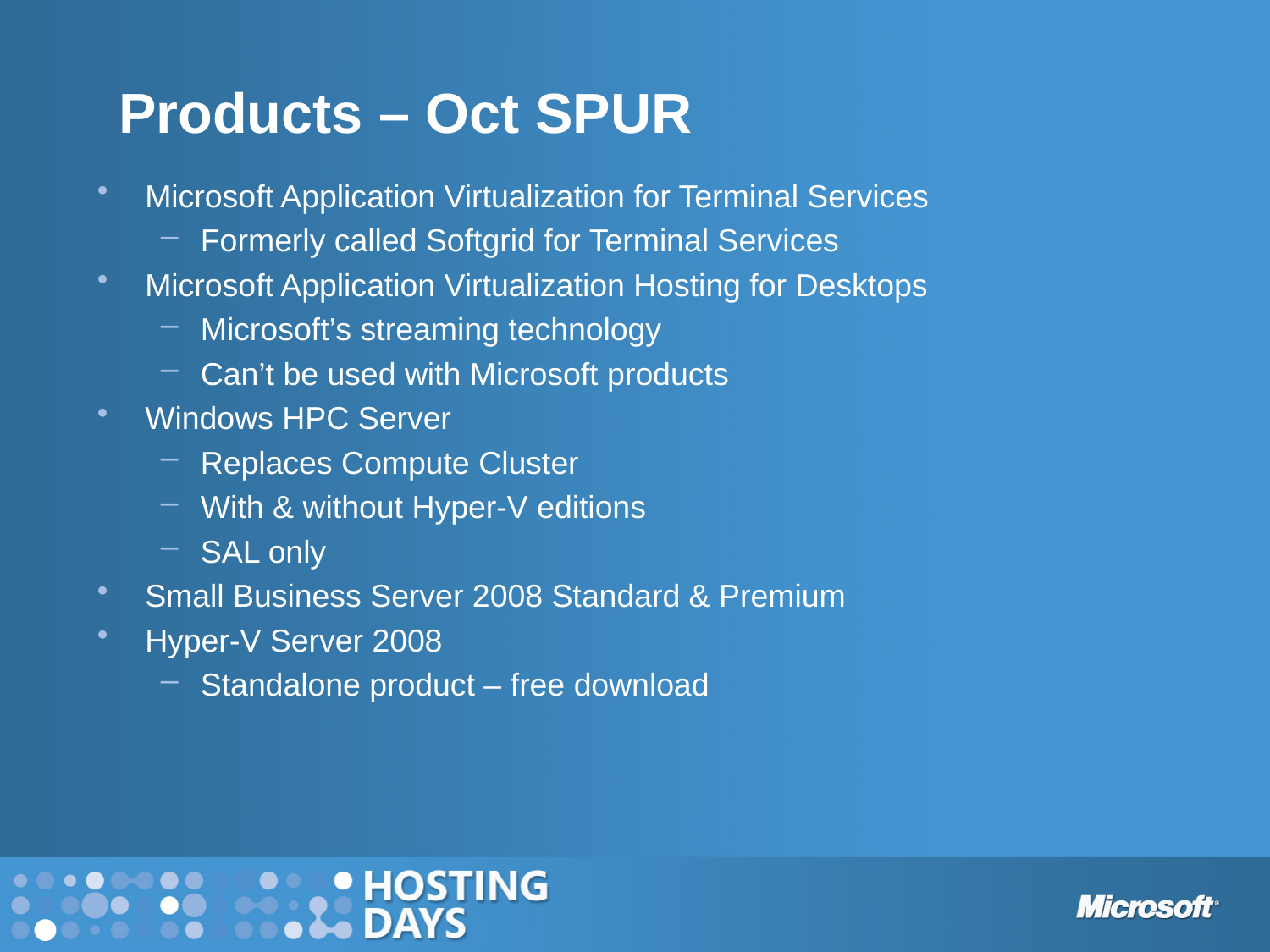

# Products – Oct SPUR
Microsoft Application Virtualization for Terminal Services
Formerly called Softgrid for Terminal Services
Microsoft Application Virtualization Hosting for Desktops
Microsoft’s streaming technology
Can’t be used with Microsoft products
Windows HPC Server
Replaces Compute Cluster
With & without Hyper-V editions
SAL only
Small Business Server 2008 Standard & Premium
Hyper-V Server 2008
Standalone product – free download